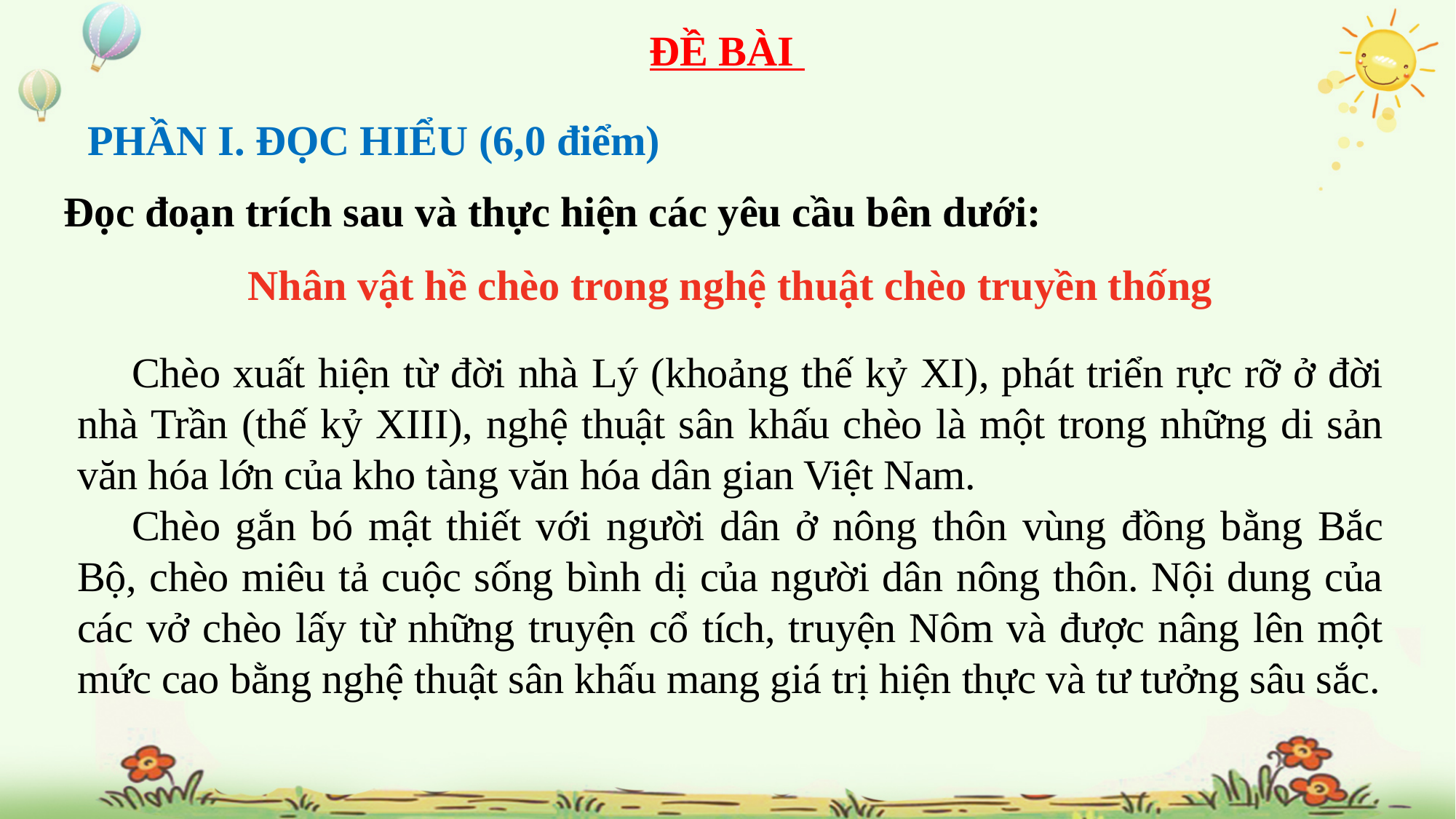

ĐỀ BÀI
PHẦN I. ĐỌC HIỂU (6,0 điểm)
Đọc đoạn trích sau và thực hiện các yêu cầu bên dưới:
​Nhân vật hề chèo trong nghệ thuật chèo truyền thống
Chèo xuất hiện từ đời nhà Lý (khoảng thế kỷ XI), phát triển rực rỡ ở đời nhà Trần (thế kỷ XIII), nghệ thuật sân khấu chèo là một trong những di sản văn hóa lớn của kho tàng văn hóa dân gian Việt Nam.
Chèo gắn bó mật thiết với người dân ở nông thôn vùng đồng bằng Bắc Bộ, chèo miêu tả cuộc sống bình dị của người dân nông thôn. Nội dung của các vở chèo lấy từ những truyện cổ tích, truyện Nôm và được nâng lên một mức cao bằng nghệ thuật sân khấu mang giá trị hiện thực và tư tưởng sâu sắc.